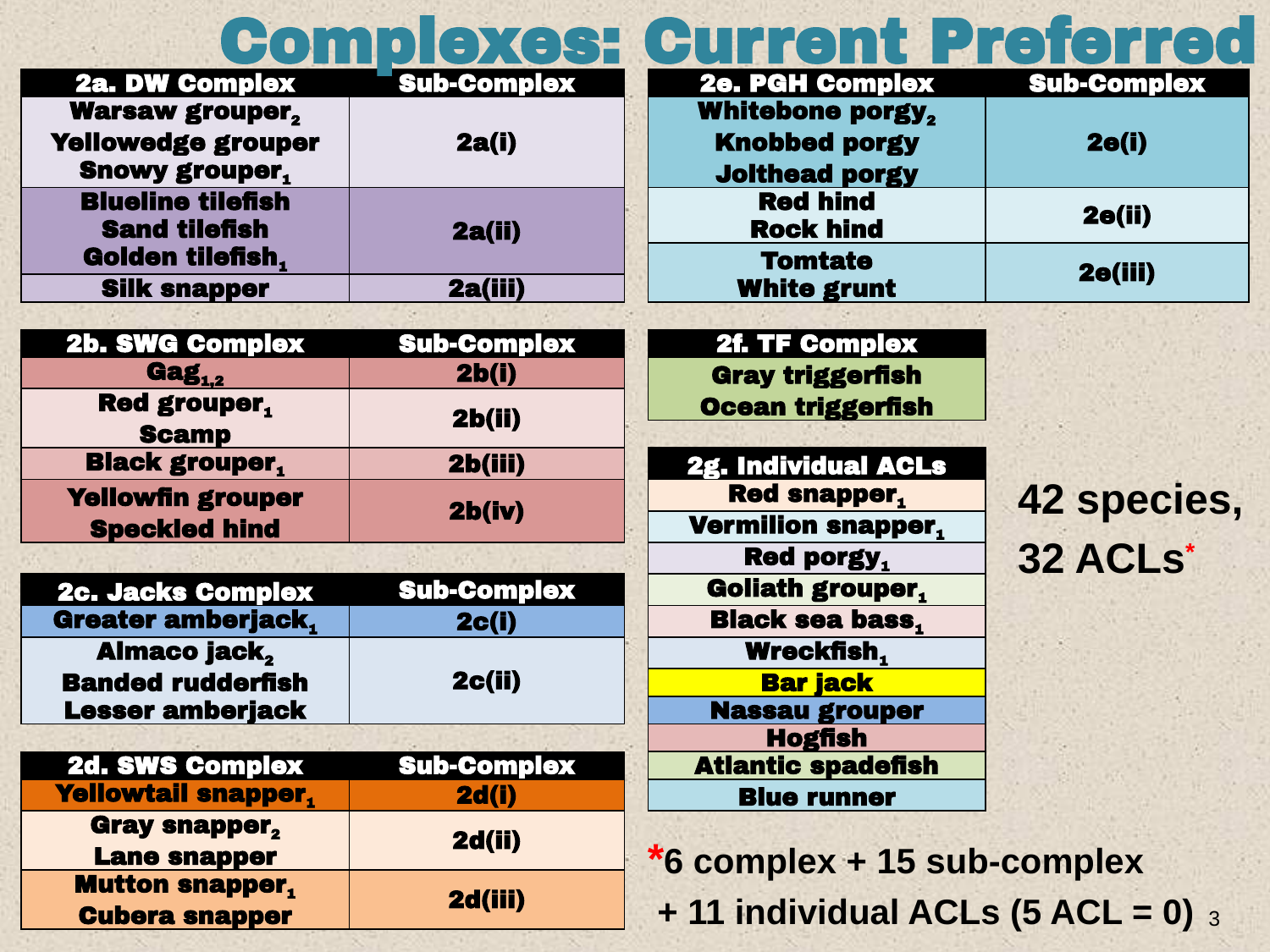

Complexes: Current Preferred
| 2a. DW Complex | Sub-Complex |  | 2e. PGH Complex | Sub-Complex |
| --- | --- | --- | --- | --- |
| Warsaw grouper2 | 2a(i) |  | Whitebone porgy2 | 2e(i) |
| Yellowedge grouper |  |  | Knobbed porgy |  |
| Snowy grouper1 |  |  | Jolthead porgy |  |
| Blueline tilefish | 2a(ii) |  | Red hind | 2e(ii) |
| Sand tilefish |  |  | Rock hind |  |
| Golden tilefish1 |  |  | Tomtate | 2e(iii) |
| Silk snapper | 2a(iii) |  | White grunt |  |
|  |  |  |  |  |
| 2b. SWG Complex | Sub-Complex |  | 2f. TF Complex |  |
| Gag1,2 | 2b(i) |  | Gray triggerfish |  |
| Red grouper1 | 2b(ii) |  | Ocean triggerfish |  |
| Scamp |  |  |  |  |
| Black grouper1 | 2b(iii) |  | 2g. Individual ACLs |  |
| Yellowfin grouper | 2b(iv) |  | Red snapper1 |  |
| Speckled hind |  |  | Vermilion snapper1 |  |
|  |  |  | Red porgy1 |  |
| 2c. Jacks Complex | Sub-Complex |  | Goliath grouper1 |  |
| Greater amberjack1 | 2c(i) |  | Black sea bass1 |  |
| Almaco jack2 | 2c(ii) |  | Wreckfish1 |  |
| Banded rudderfish |  |  | Bar jack |  |
| Lesser amberjack |  |  | Nassau grouper |  |
|  |  |  | Hogfish |  |
| 2d. SWS Complex | Sub-Complex |  | Atlantic spadefish |  |
| Yellowtail snapper1 | 2d(i) |  | Blue runner |  |
| Gray snapper2 | 2d(ii) |  |  |  |
| Lane snapper |  |  |  |  |
| Mutton snapper1 | 2d(iii) |  |  |  |
| Cubera snapper |  |  |  |  |
42 species,
32 ACLs*
*6 complex + 15 sub-complex
 + 11 individual ACLs (5 ACL = 0)